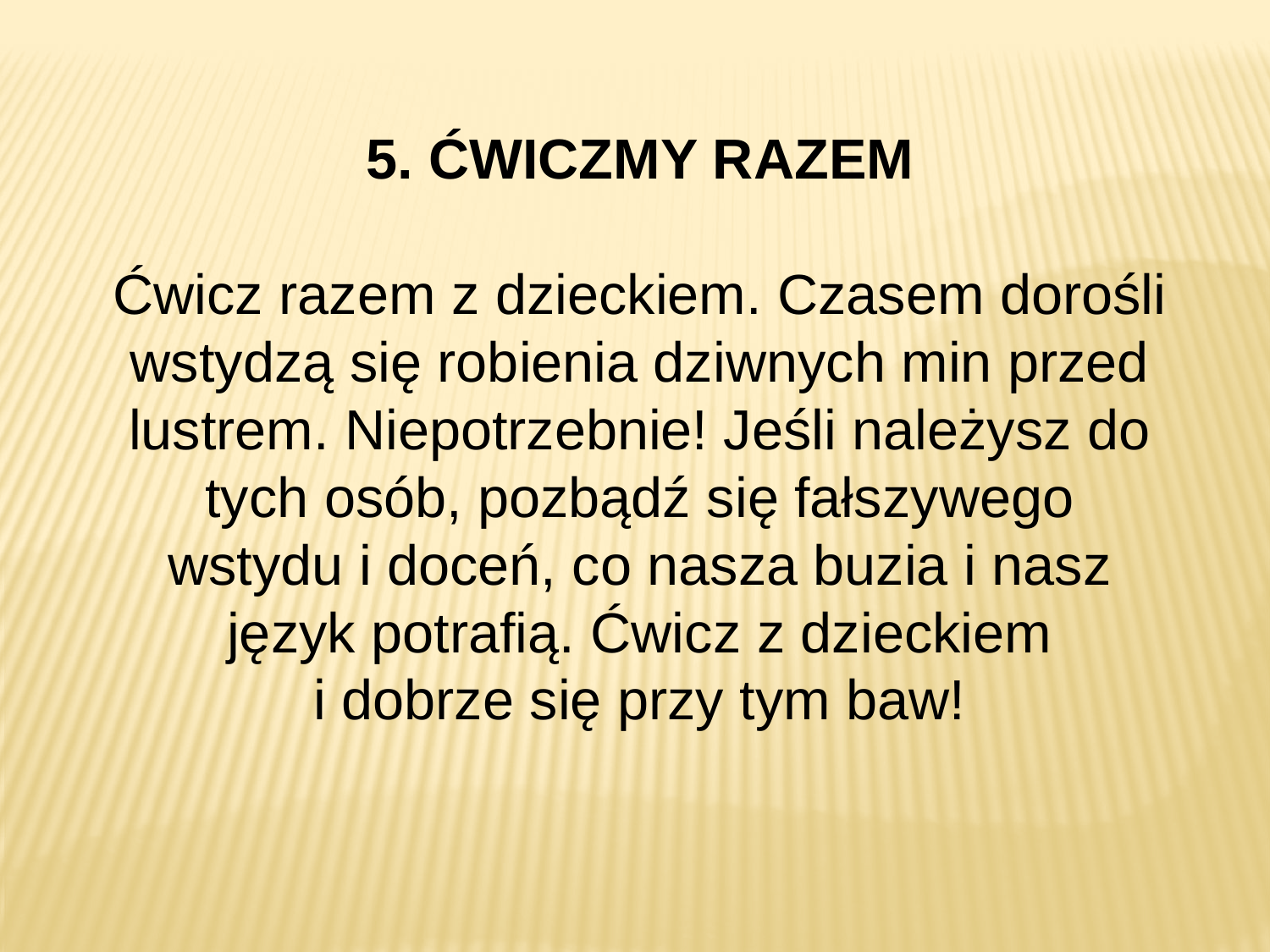

5. ĆWICZMY RAZEM

Ćwicz razem z dzieckiem. Czasem dorośli
wstydzą się robienia dziwnych min przed
lustrem. Niepotrzebnie! Jeśli należysz do
tych osób, pozbądź się fałszywego
wstydu i doceń, co nasza buzia i nasz
język potrafią. Ćwicz z dzieckiem
i dobrze się przy tym baw!